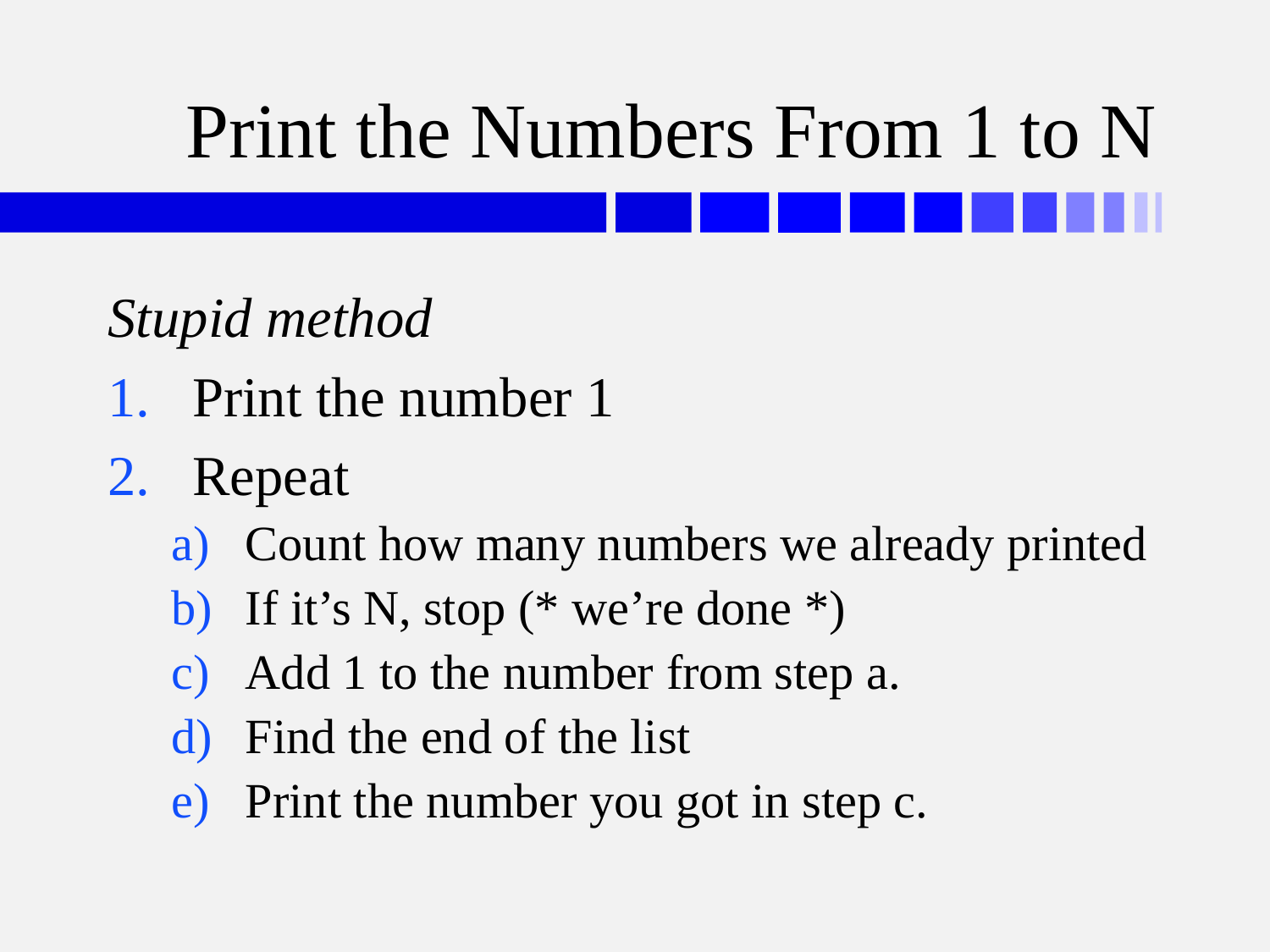

# Print the Numbers From 1 to N
Stupid method
Print the number 1
Repeat
Count how many numbers we already printed
If it’s N, stop (* we’re done *)
Add 1 to the number from step a.
Find the end of the list
Print the number you got in step c.